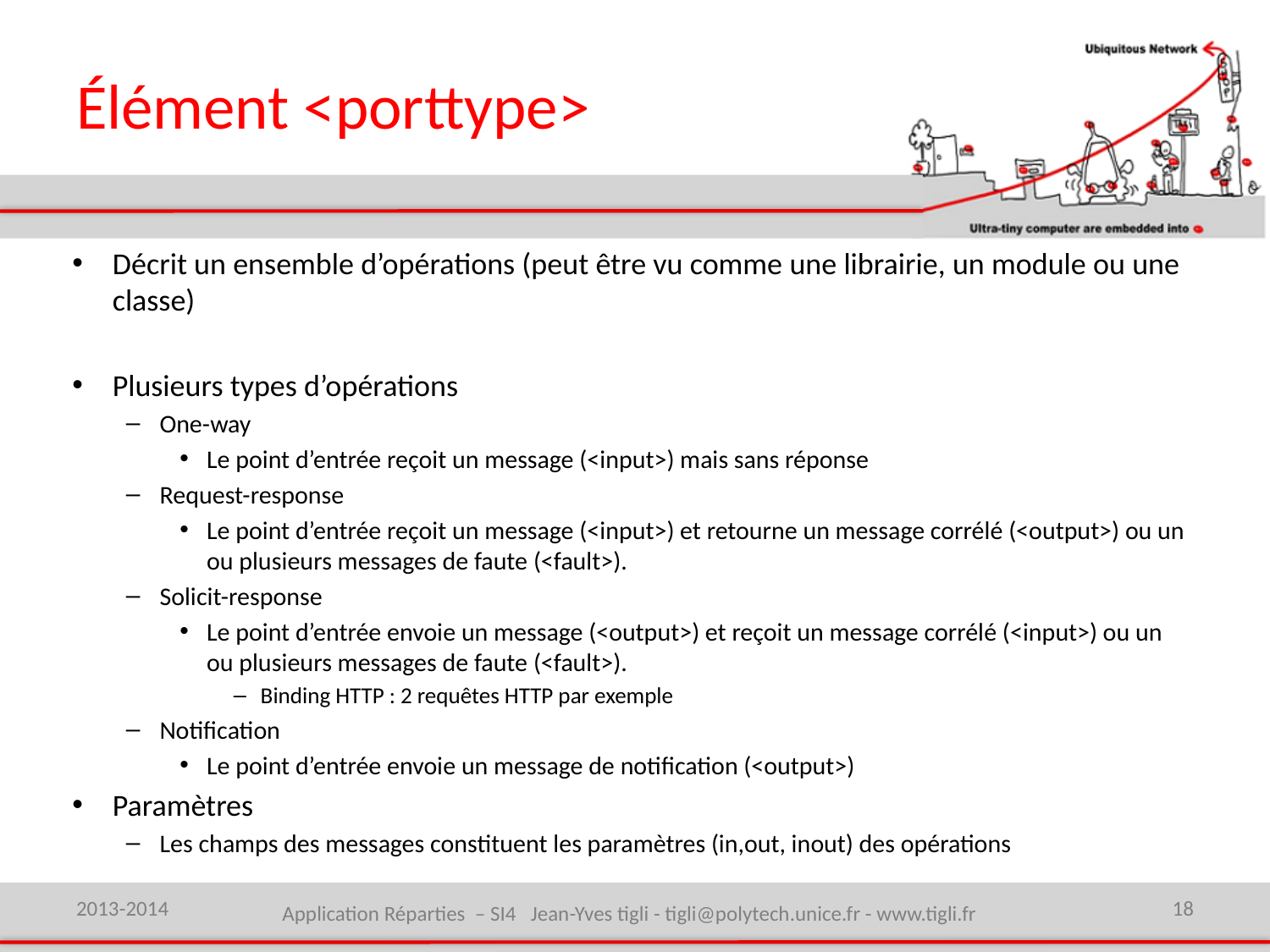

# Élément <porttype>
Décrit un ensemble d’opérations (peut être vu comme une librairie, un module ou une classe)

Plusieurs types d’opérations
One-way
Le point d’entrée reçoit un message (<input>) mais sans réponse
Request-response
Le point d’entrée reçoit un message (<input>) et retourne un message corrélé (<output>) ou un ou plusieurs messages de faute (<fault>).
Solicit-response
Le point d’entrée envoie un message (<output>) et reçoit un message corrélé (<input>) ou un ou plusieurs messages de faute (<fault>).
Binding HTTP : 2 requêtes HTTP par exemple
Notification
Le point d’entrée envoie un message de notification (<output>)
Paramètres
Les champs des messages constituent les paramètres (in,out, inout) des opérations

2013-2014
Application Réparties  – SI4   Jean-Yves tigli - tigli@polytech.unice.fr - www.tigli.fr
18